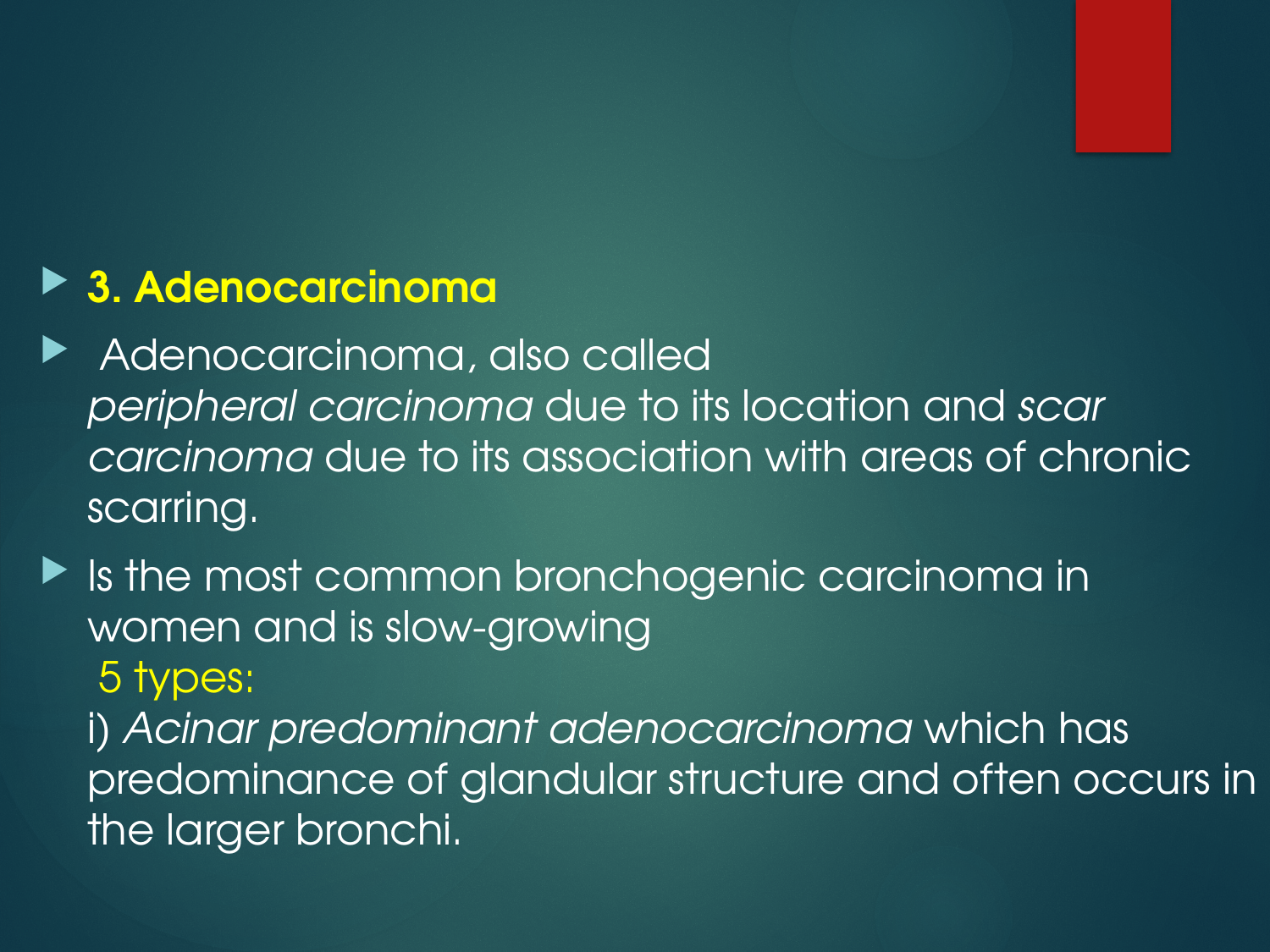

#
3. Adenocarcinoma
 Adenocarcinoma, also called
peripheral carcinoma due to its location and scar carcinoma due to its association with areas of chronic scarring.
Is the most common bronchogenic carcinoma in women and is slow-growing
 5 types:
i) Acinar predominant adenocarcinoma which has
predominance of glandular structure and often occurs in the larger bronchi.